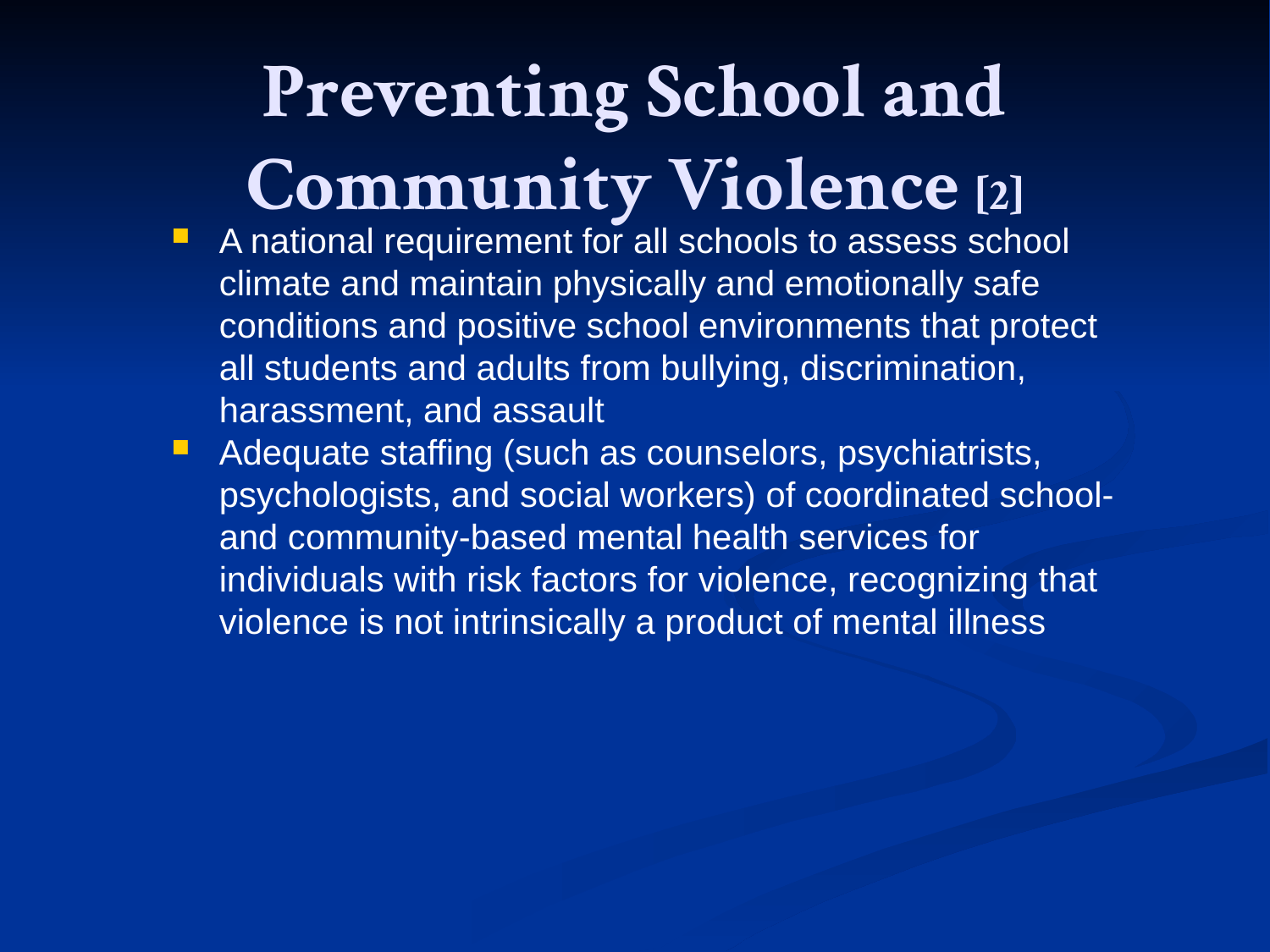

# Preventing School and Community Violence [2]
A national requirement for all schools to assess school climate and maintain physically and emotionally safe conditions and positive school environments that protect all students and adults from bullying, discrimination, harassment, and assault
Adequate staffing (such as counselors, psychiatrists, psychologists, and social workers) of coordinated school- and community-based mental health services for individuals with risk factors for violence, recognizing that violence is not intrinsically a product of mental illness